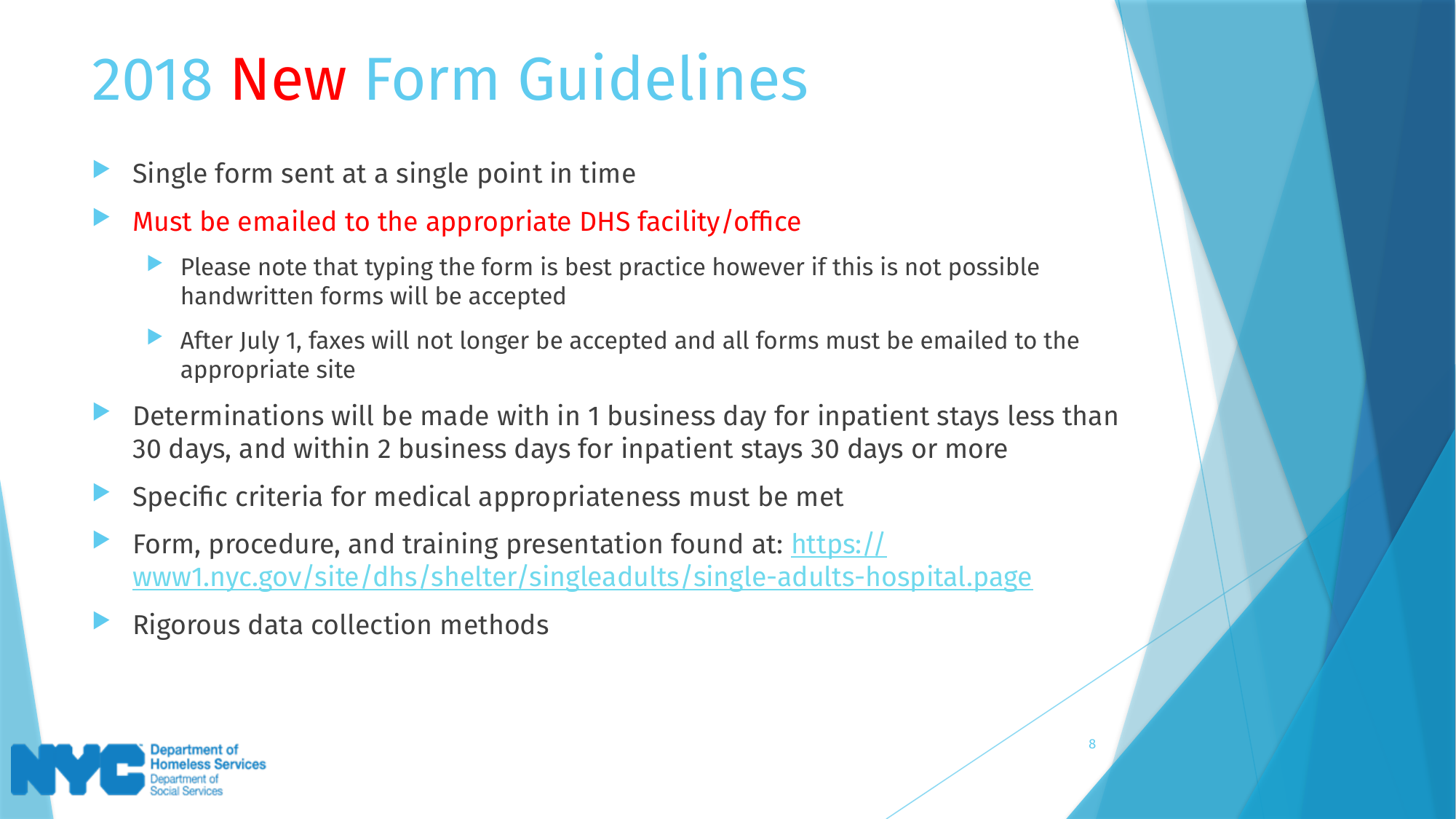

# 2018 New Form Guidelines
Single form sent at a single point in time
Must be emailed to the appropriate DHS facility/office
Please note that typing the form is best practice however if this is not possible handwritten forms will be accepted
After July 1, faxes will not longer be accepted and all forms must be emailed to the appropriate site
Determinations will be made with in 1 business day for inpatient stays less than 30 days, and within 2 business days for inpatient stays 30 days or more
Specific criteria for medical appropriateness must be met
Form, procedure, and training presentation found at: https://www1.nyc.gov/site/dhs/shelter/singleadults/single-adults-hospital.page
Rigorous data collection methods

8